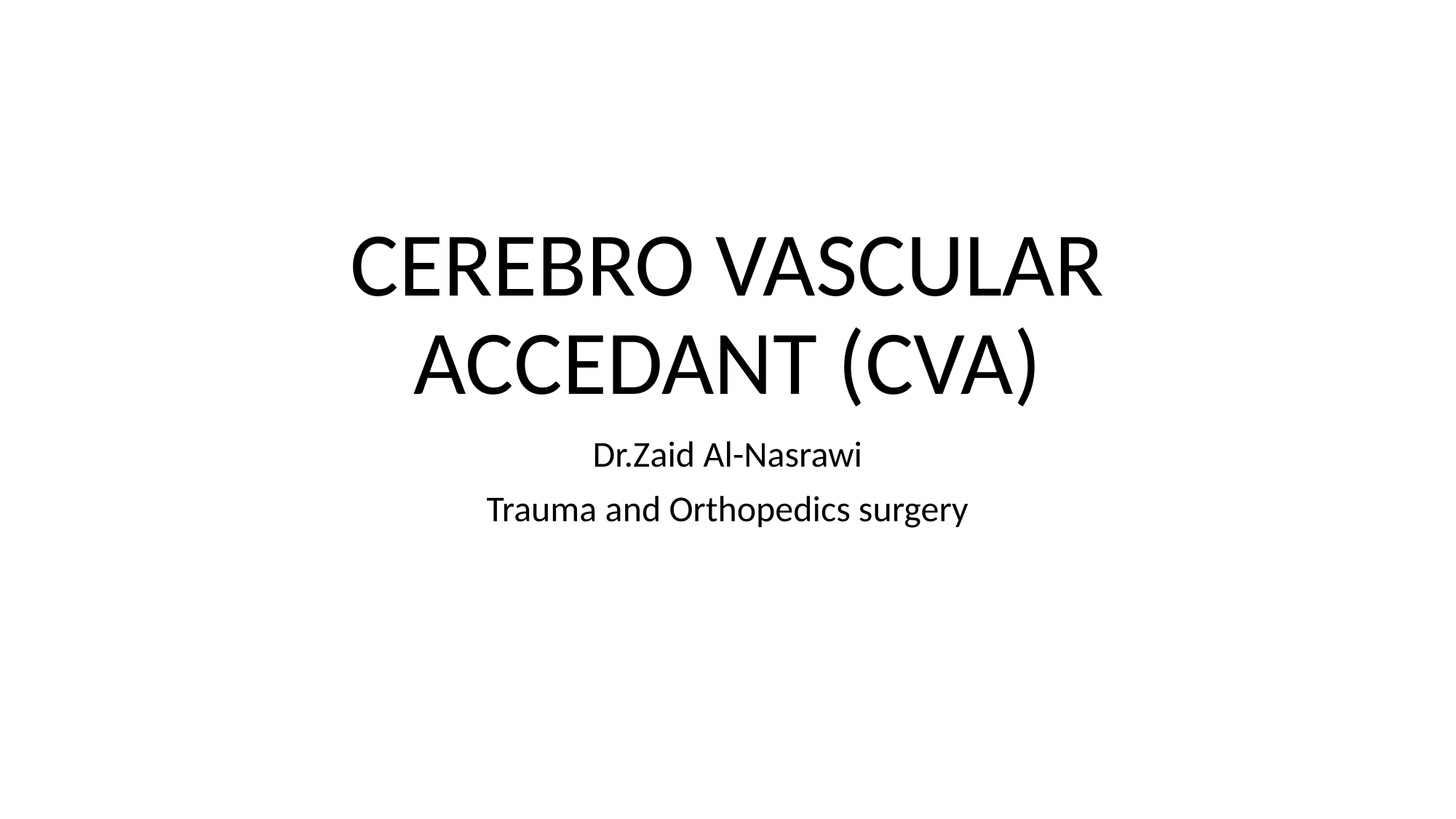

# CEREBRO VASCULAR ACCEDANT (CVA)
Dr.Zaid Al-Nasrawi
Trauma and Orthopedics surgery